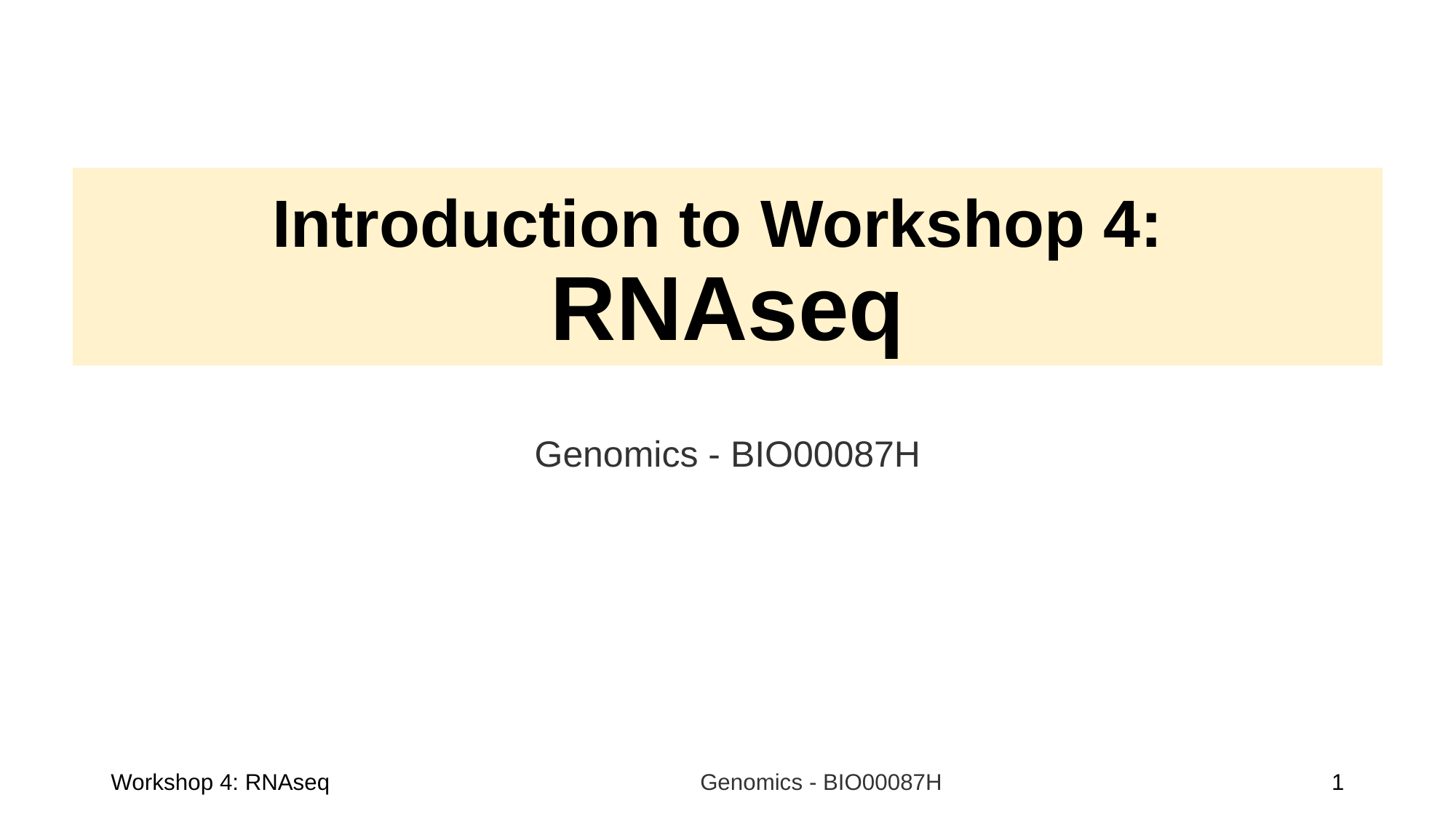

# Introduction to Workshop 4: RNAseq
Genomics - BIO00087H

Workshop 4: RNAseq
Genomics - BIO00087H
1